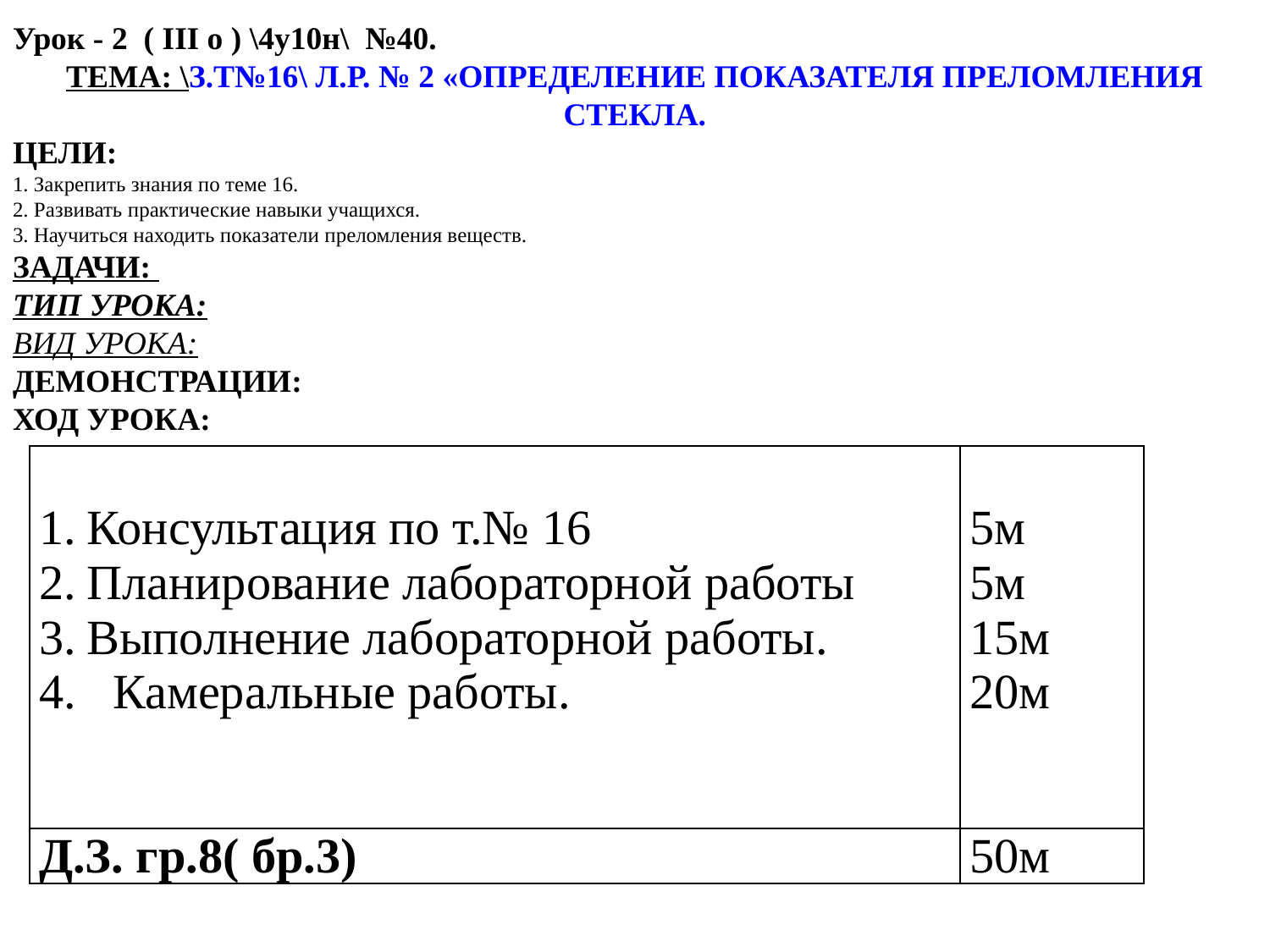

Урок - 2  ( III о ) \4у10н\  №40.
ТЕМА: \З.Т№16\ Л.Р. № 2 «ОПРЕДЕЛЕНИЕ ПОКАЗАТЕЛЯ ПРЕЛОМЛЕНИЯ СТЕКЛА.
ЦЕЛИ:
1. Закрепить знания по теме 16.
2. Развивать практические навыки учащихся.
3. Научиться находить показатели преломления веществ.
ЗАДАЧИ:
ТИП УРОКА:
ВИД УРОКА:
ДЕМОНСТРАЦИИ:
ХОД УРОКА:
| Консультация по т.№ 16 Планирование лабораторной работы Выполнение лабораторной работы. 4. Камеральные работы. | 5м 5м 15м 20м |  |
| --- | --- | --- |
| Д.З. гр.8( бр.3) | 50м |  |